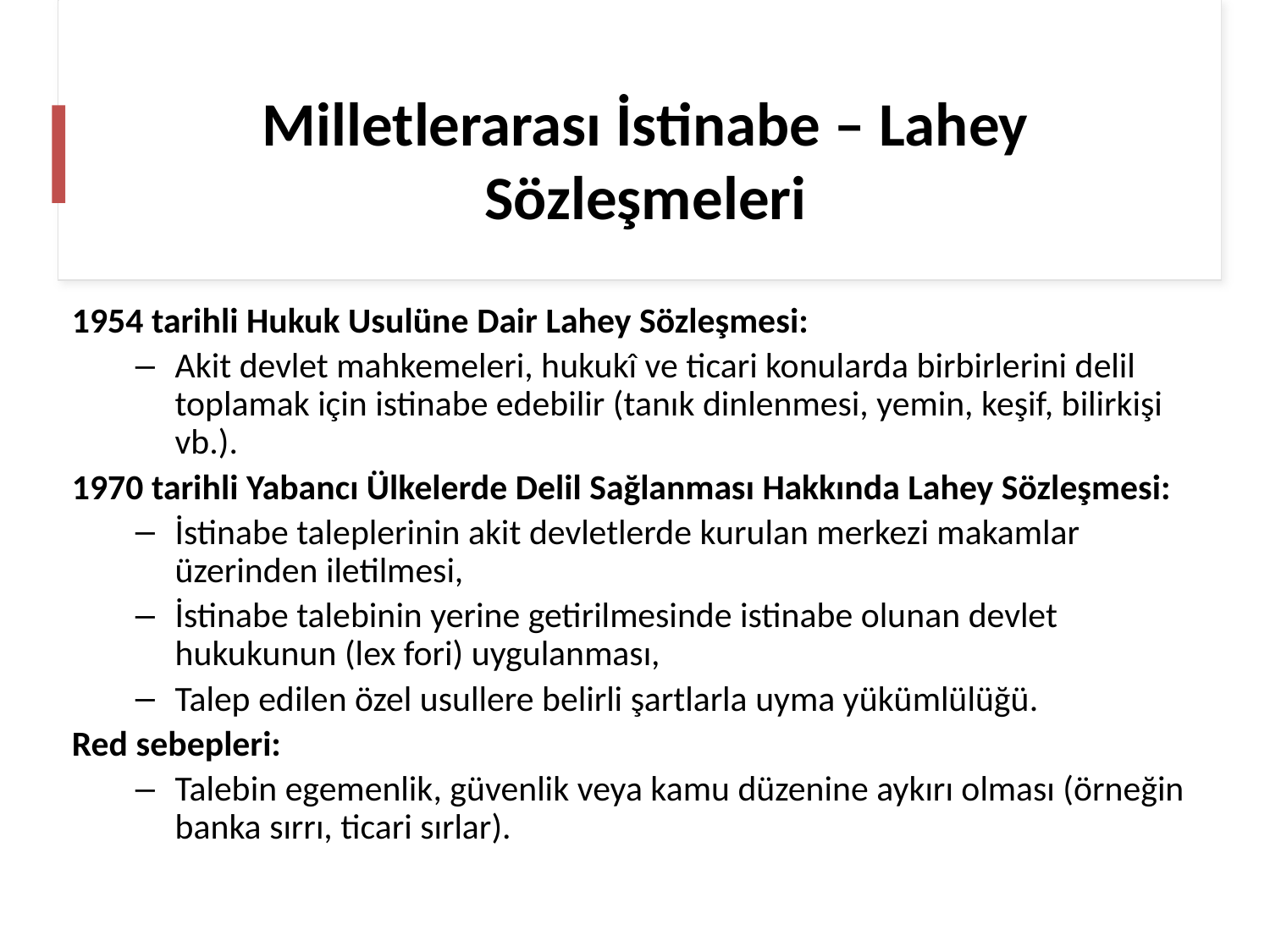

# Milletlerarası İstinabe – Lahey Sözleşmeleri

1954 tarihli Hukuk Usulüne Dair Lahey Sözleşmesi:
Akit devlet mahkemeleri, hukukî ve ticari konularda birbirlerini delil toplamak için istinabe edebilir (tanık dinlenmesi, yemin, keşif, bilirkişi vb.).
1970 tarihli Yabancı Ülkelerde Delil Sağlanması Hakkında Lahey Sözleşmesi:
İstinabe taleplerinin akit devletlerde kurulan merkezi makamlar üzerinden iletilmesi,
İstinabe talebinin yerine getirilmesinde istinabe olunan devlet hukukunun (lex fori) uygulanması,
Talep edilen özel usullere belirli şartlarla uyma yükümlülüğü.
Red sebepleri:
Talebin egemenlik, güvenlik veya kamu düzenine aykırı olması (örneğin banka sırrı, ticari sırlar).